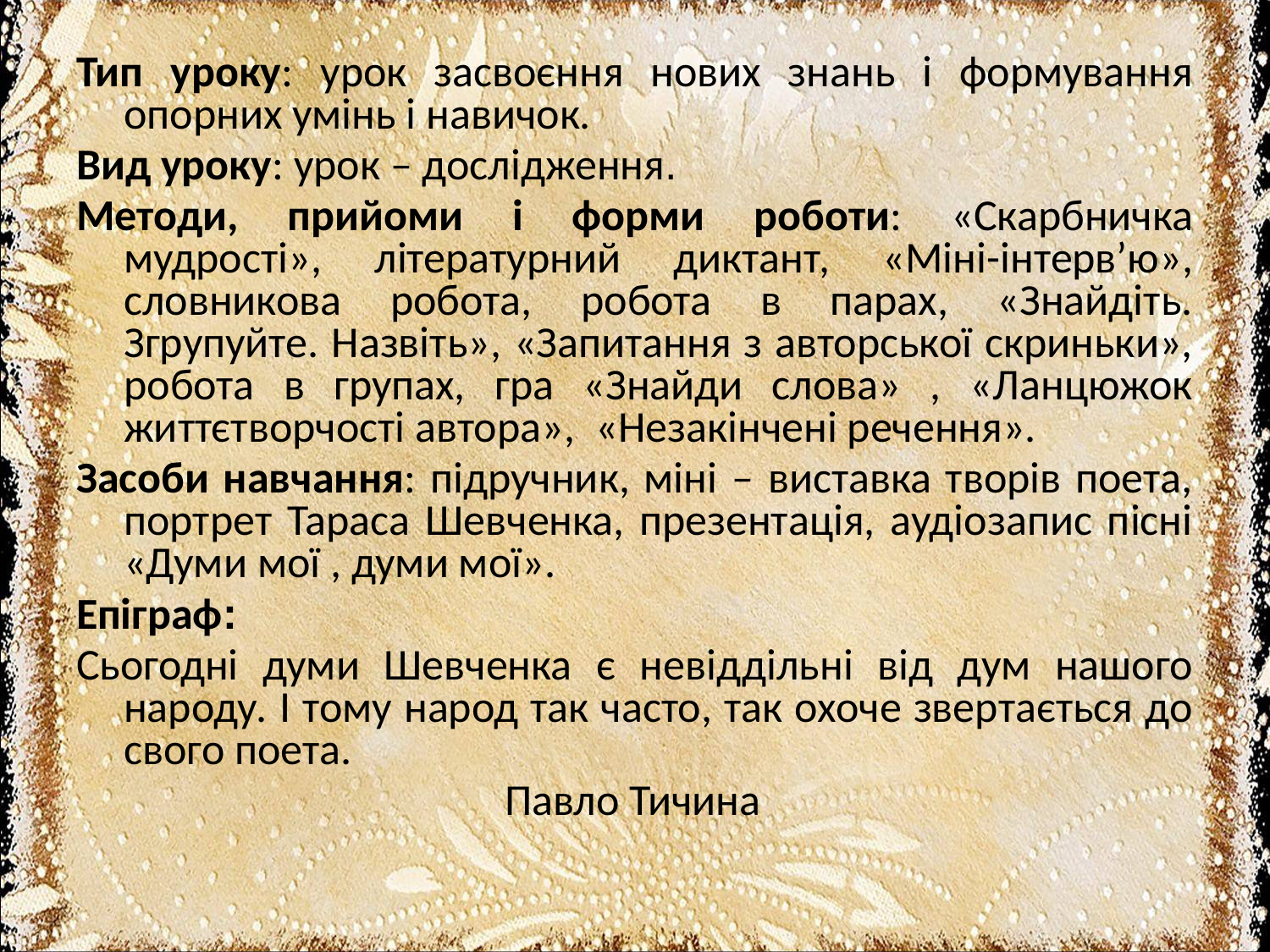

Тип уроку: урок засвоєння нових знань і формування опорних умінь і навичок.
Вид уроку: урок – дослідження.
Методи, прийоми і форми роботи: «Скарбничка мудрості», літературний диктант, «Міні-інтерв’ю», словникова робота, робота в парах, «Знайдіть. Згрупуйте. Назвіть», «Запитання з авторської скриньки», робота в групах, гра «Знайди слова» , «Ланцюжок життєтворчості автора»,  «Незакінчені речення».
Засоби навчання: підручник, міні – виставка творів поета, портрет Тараса Шевченка, презентація, аудіозапис пісні «Думи мої , думи мої».
Епіграф:
Сьогодні думи Шевченка є невіддільні від дум нашого народу. І тому народ так часто, так охоче звертається до свого поета.
				Павло Тичина